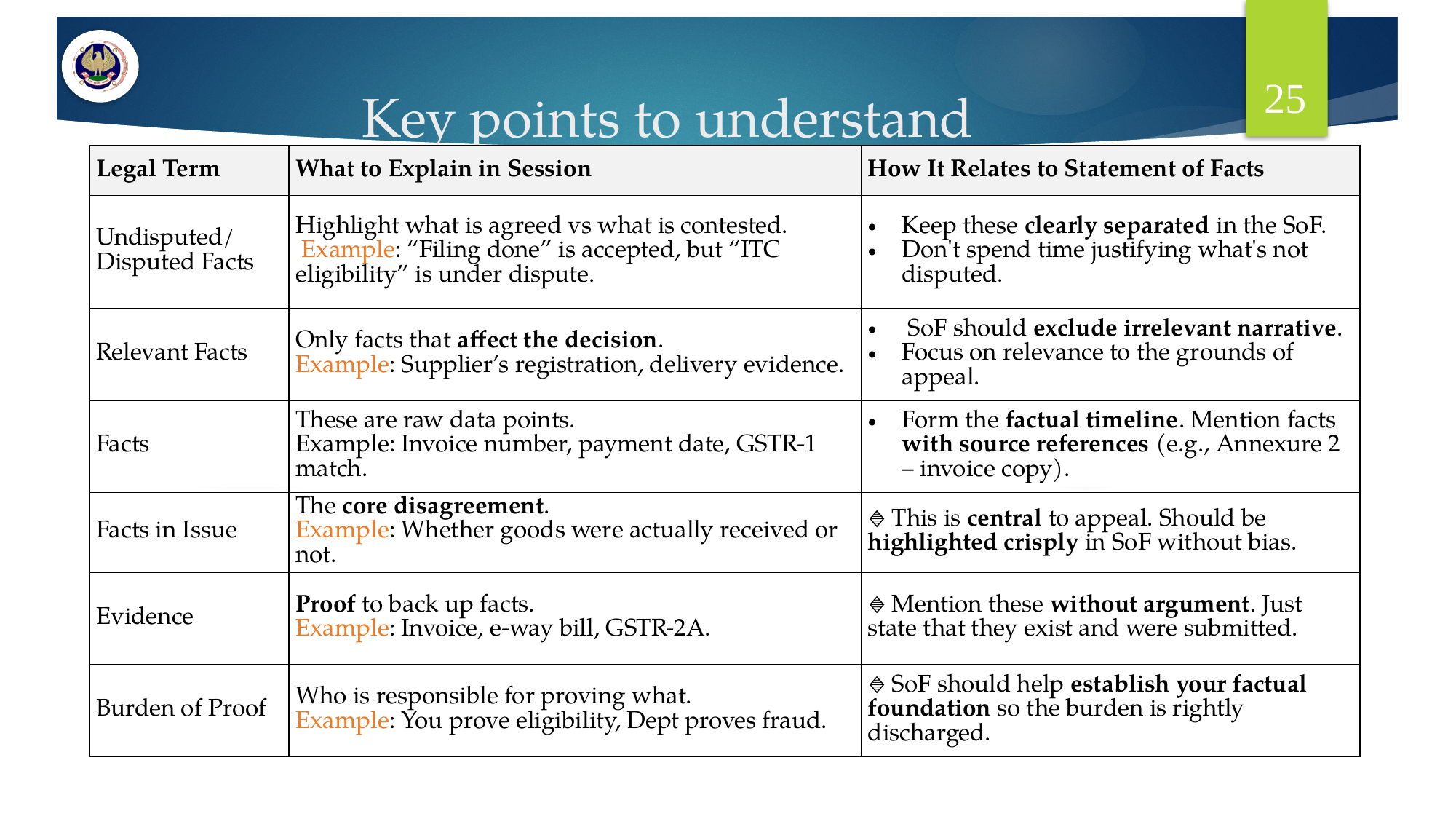

25
# Key points to understand
| Legal Term | What to Explain in Session | How It Relates to Statement of Facts |
| --- | --- | --- |
| Undisputed/Disputed Facts | Highlight what is agreed vs what is contested. Example: “Filing done” is accepted, but “ITC eligibility” is under dispute. | Keep these clearly separated in the SoF. Don't spend time justifying what's not disputed. |
| Relevant Facts | Only facts that affect the decision. Example: Supplier’s registration, delivery evidence. | SoF should exclude irrelevant narrative. Focus on relevance to the grounds of appeal. |
| Facts | These are raw data points. Example: Invoice number, payment date, GSTR-1 match. | Form the factual timeline. Mention facts with source references (e.g., Annexure 2 – invoice copy). |
| Facts in Issue | The core disagreement. Example: Whether goods were actually received or not. | 🔹 This is central to appeal. Should be highlighted crisply in SoF without bias. |
| Evidence | Proof to back up facts. Example: Invoice, e-way bill, GSTR-2A. | 🔹 Mention these without argument. Just state that they exist and were submitted. |
| Burden of Proof | Who is responsible for proving what. Example: You prove eligibility, Dept proves fraud. | 🔹 SoF should help establish your factual foundation so the burden is rightly discharged. |